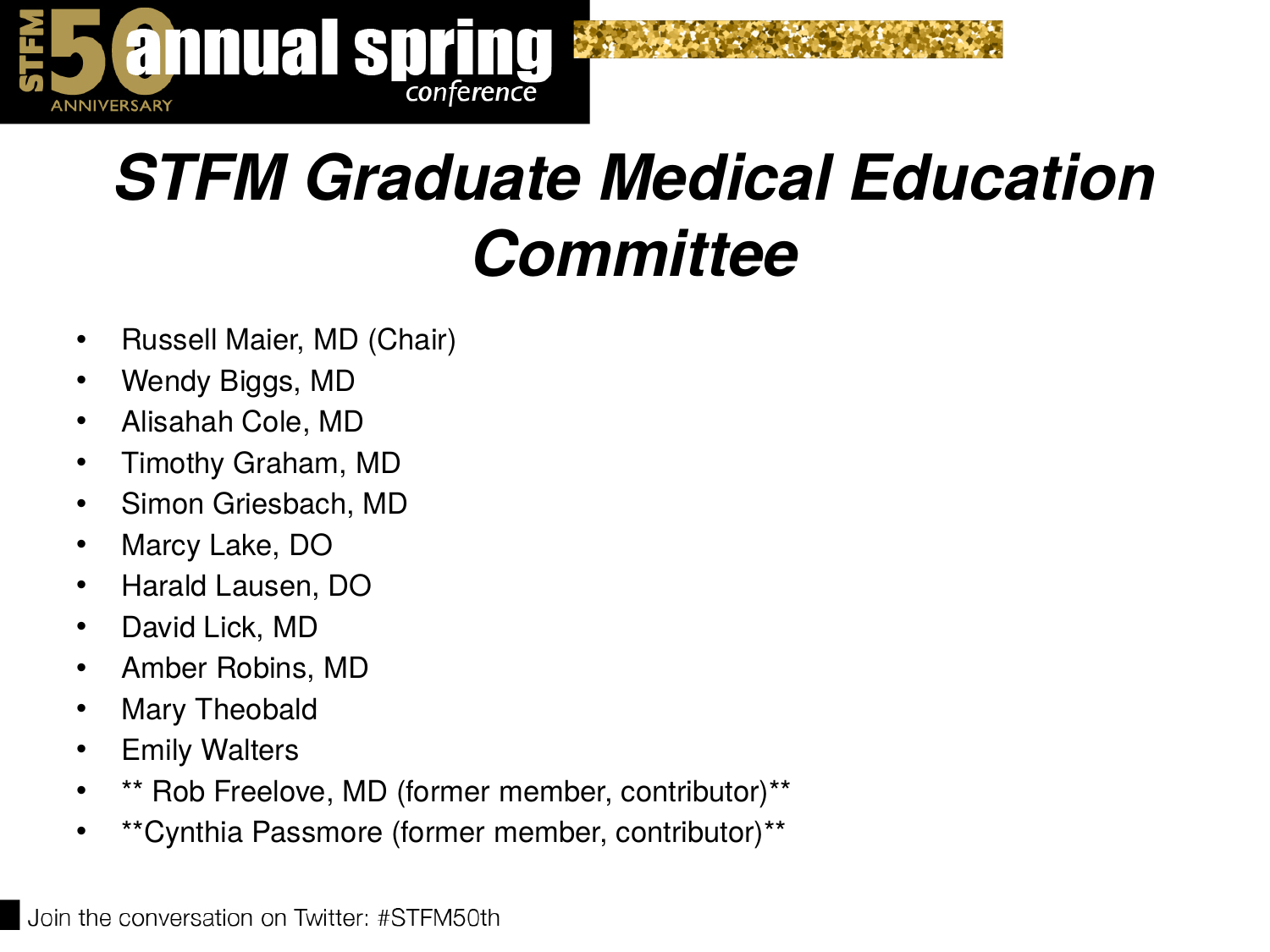

# STFM Graduate Medical Education Committee
Russell Maier, MD (Chair)
Wendy Biggs, MD
Alisahah Cole, MD
Timothy Graham, MD
Simon Griesbach, MD
Marcy Lake, DO
Harald Lausen, DO
David Lick, MD
Amber Robins, MD
Mary Theobald
Emily Walters
** Rob Freelove, MD (former member, contributor)**
**Cynthia Passmore (former member, contributor)**